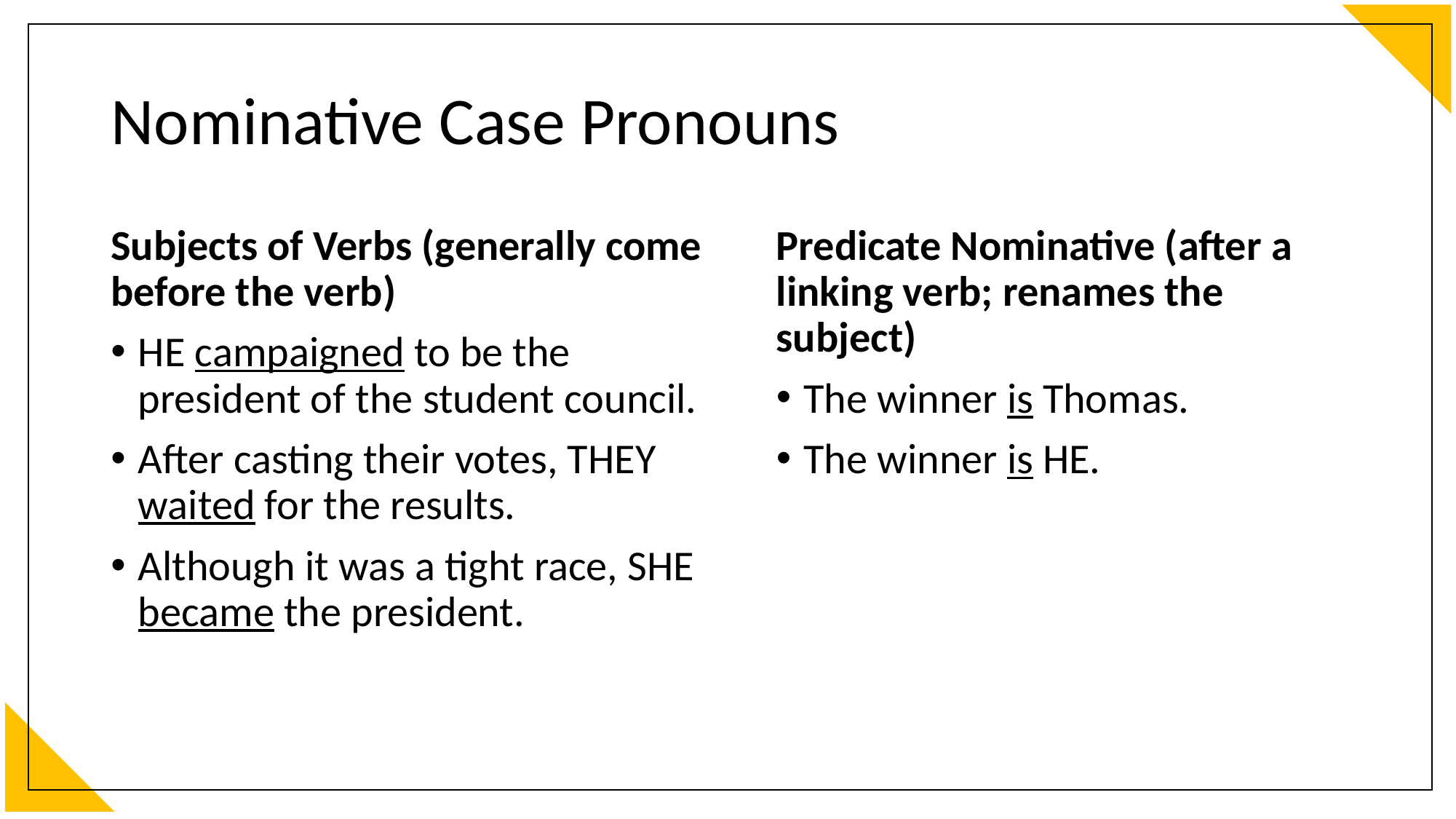

# Nominative Case Pronouns
Subjects of Verbs (generally come before the verb)
HE campaigned to be the president of the student council.
After casting their votes, THEY waited for the results.
Although it was a tight race, SHE became the president.

Predicate Nominative (after a linking verb; renames the subject)
The winner is Thomas.
The winner is HE.